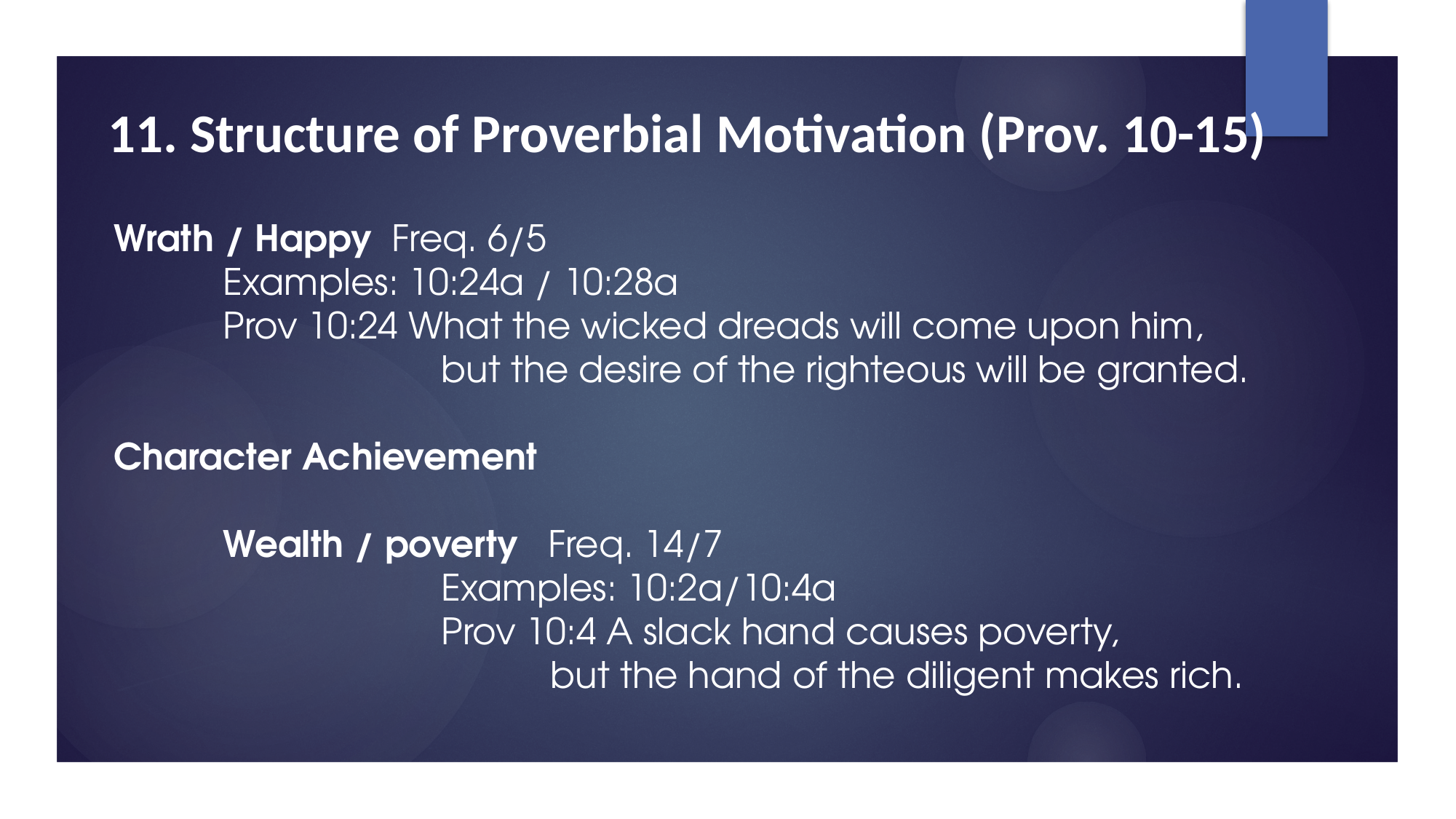

# 11. Structure of Proverbial Motivation (Prov. 10-15)
Wrath / Happy  Freq. 6/5
	Examples: 10:24a / 10:28a
	Prov 10:24 What the wicked dreads will come upon him,
			but the desire of the righteous will be granted.
Character Achievement
	Wealth / poverty   Freq. 14/7
 			Examples: 10:2a/10:4a
 			Prov 10:4 A slack hand causes poverty,
 				but the hand of the diligent makes rich.